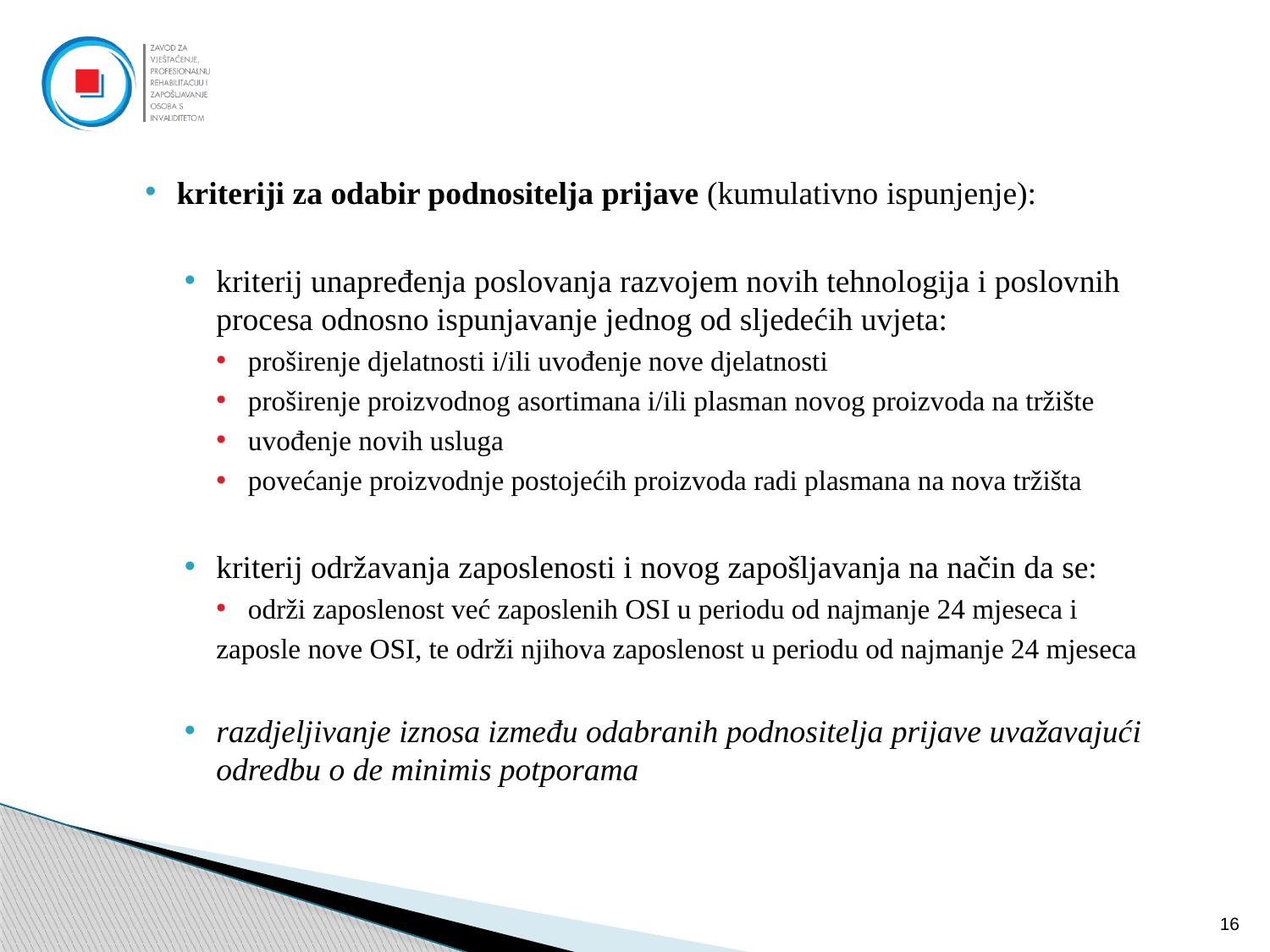

kriteriji za odabir podnositelja prijave (kumulativno ispunjenje):

kriterij unapređenja poslovanja razvojem novih tehnologija i poslovnih procesa odnosno ispunjavanje jednog od sljedećih uvjeta:
proširenje djelatnosti i/ili uvođenje nove djelatnosti
proširenje proizvodnog asortimana i/ili plasman novog proizvoda na tržište
uvođenje novih usluga
povećanje proizvodnje postojećih proizvoda radi plasmana na nova tržišta

kriterij održavanja zaposlenosti i novog zapošljavanja na način da se:
održi zaposlenost već zaposlenih OSI u periodu od najmanje 24 mjeseca i
zaposle nove OSI, te održi njihova zaposlenost u periodu od najmanje 24 mjeseca

razdjeljivanje iznosa između odabranih podnositelja prijave uvažavajući odredbu o de minimis potporama

16